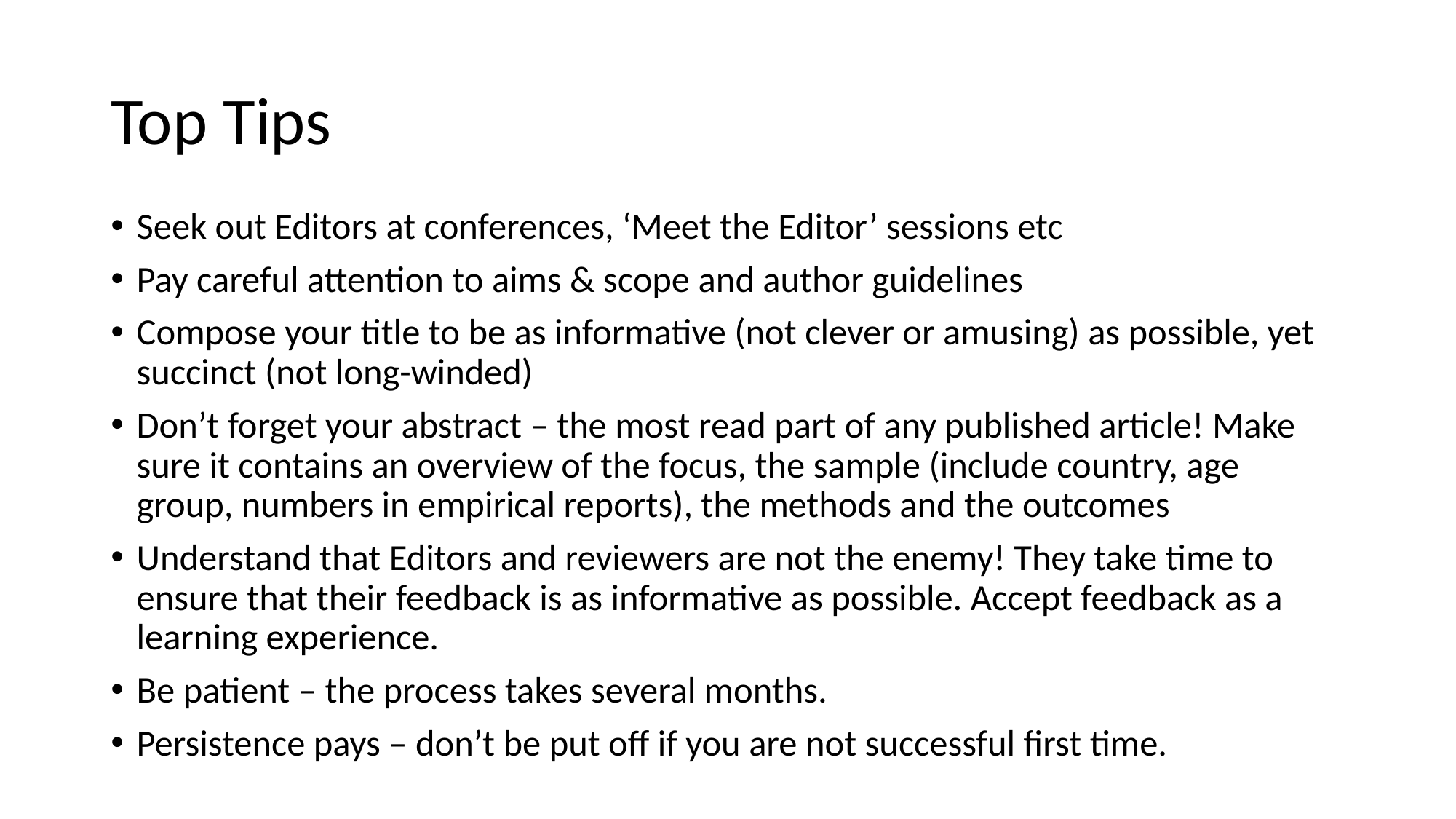

# Top Tips
Seek out Editors at conferences, ‘Meet the Editor’ sessions etc
Pay careful attention to aims & scope and author guidelines
Compose your title to be as informative (not clever or amusing) as possible, yet succinct (not long-winded)
Don’t forget your abstract – the most read part of any published article! Make sure it contains an overview of the focus, the sample (include country, age group, numbers in empirical reports), the methods and the outcomes
Understand that Editors and reviewers are not the enemy! They take time to ensure that their feedback is as informative as possible. Accept feedback as a learning experience.
Be patient – the process takes several months.
Persistence pays – don’t be put off if you are not successful first time.